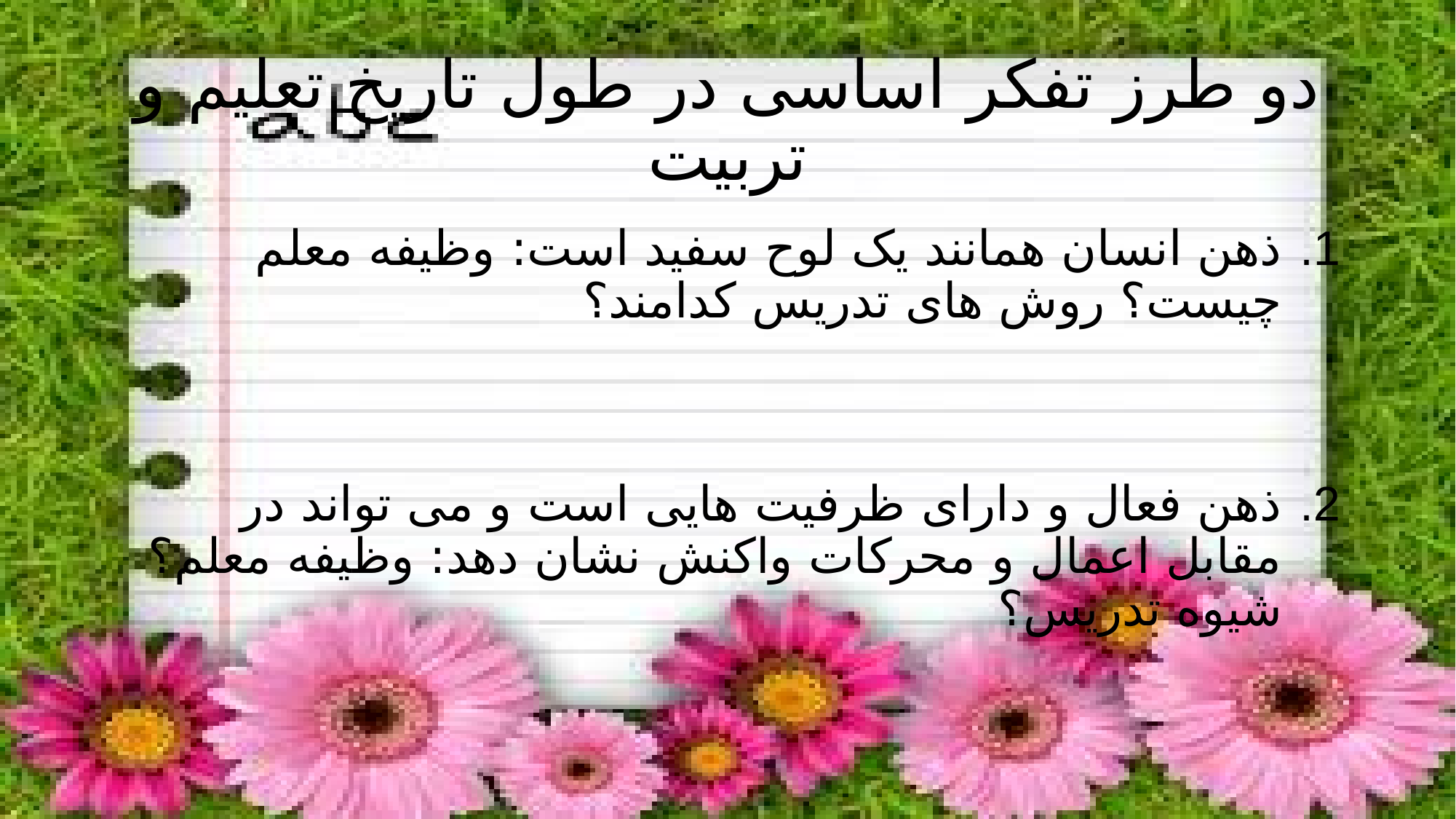

# دو طرز تفکر اساسی در طول تاریخ تعلیم و تربیت
ذهن انسان همانند یک لوح سفید است: وظیفه معلم چیست؟ روش های تدریس کدامند؟

ذهن فعال و دارای ظرفیت هایی است و می تواند در مقابل اعمال و محرکات واکنش نشان دهد: وظیفه معلم؟ شیوه تدریس؟